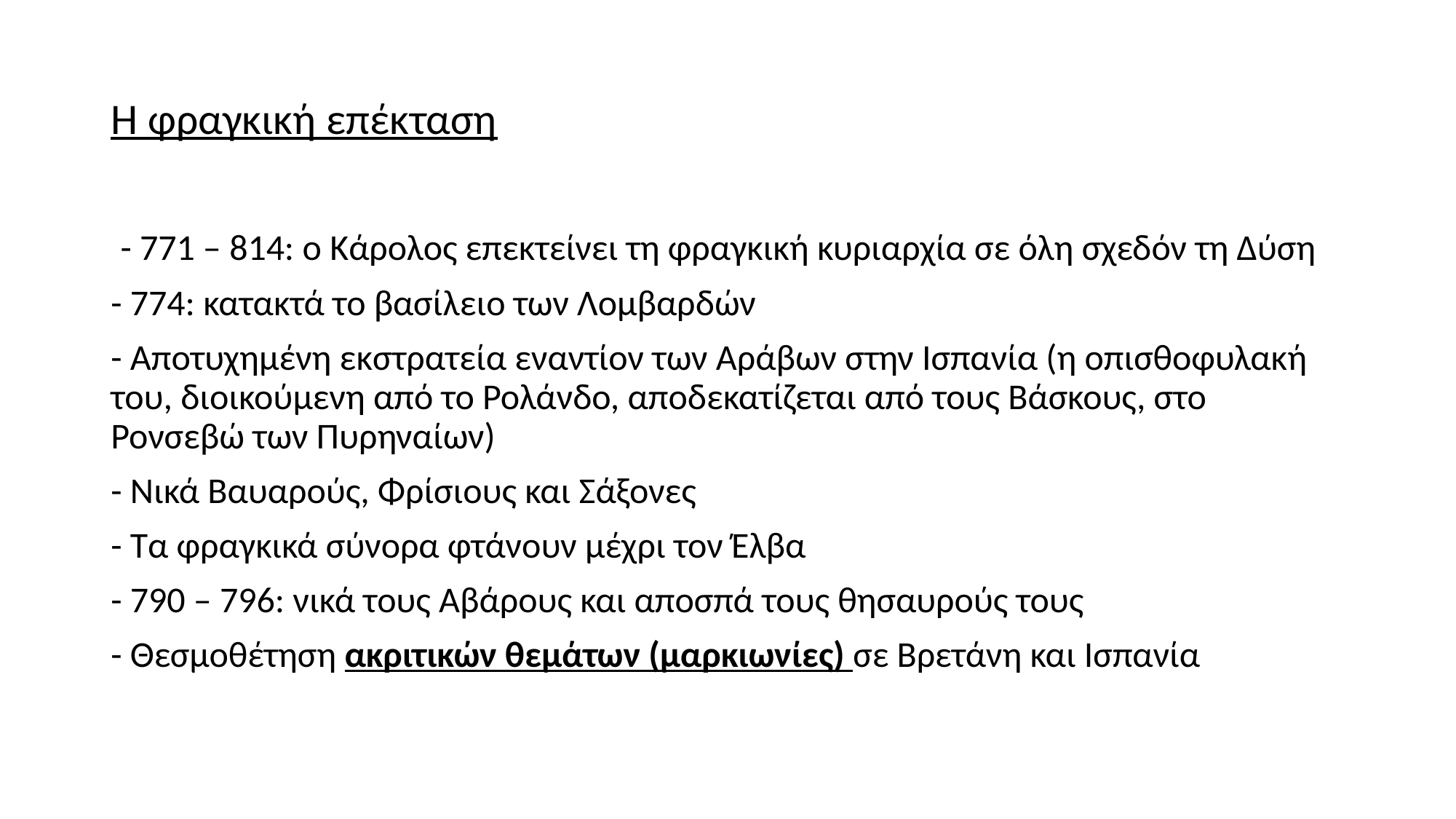

# Η φραγκική επέκταση
 - 771 – 814: ο Κάρολος επεκτείνει τη φραγκική κυριαρχία σε όλη σχεδόν τη Δύση
- 774: κατακτά το βασίλειο των Λομβαρδών
- Αποτυχημένη εκστρατεία εναντίον των Αράβων στην Ισπανία (η οπισθοφυλακή του, διοικούμενη από το Ρολάνδο, αποδεκατίζεται από τους Βάσκους, στο Ρονσεβώ των Πυρηναίων)
- Νικά Βαυαρούς, Φρίσιους και Σάξονες
- Τα φραγκικά σύνορα φτάνουν μέχρι τον Έλβα
- 790 – 796: νικά τους Αβάρους και αποσπά τους θησαυρούς τους
- Θεσμοθέτηση ακριτικών θεμάτων (μαρκιωνίες) σε Βρετάνη και Ισπανία